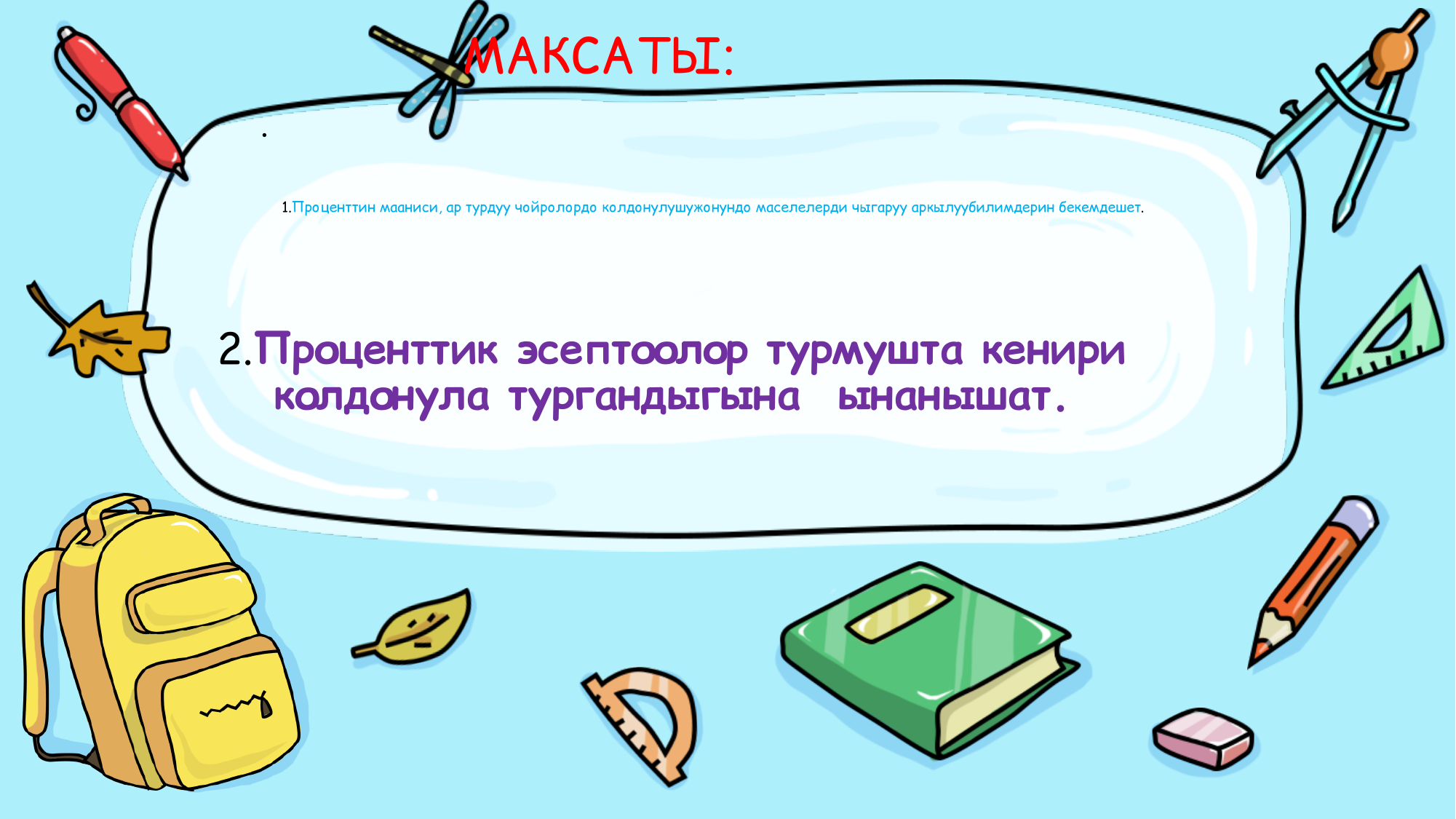

МАКСАТЫ:
# 1.Проценттин мааниси, ар турдуу чойролордо колдонулушужонундо маселелерди чыгаруу аркылуубилимдерин бекемдешет.
2.Проценттик эсептоолор турмушта кенири колдонула тургандыгына  ынанышат.